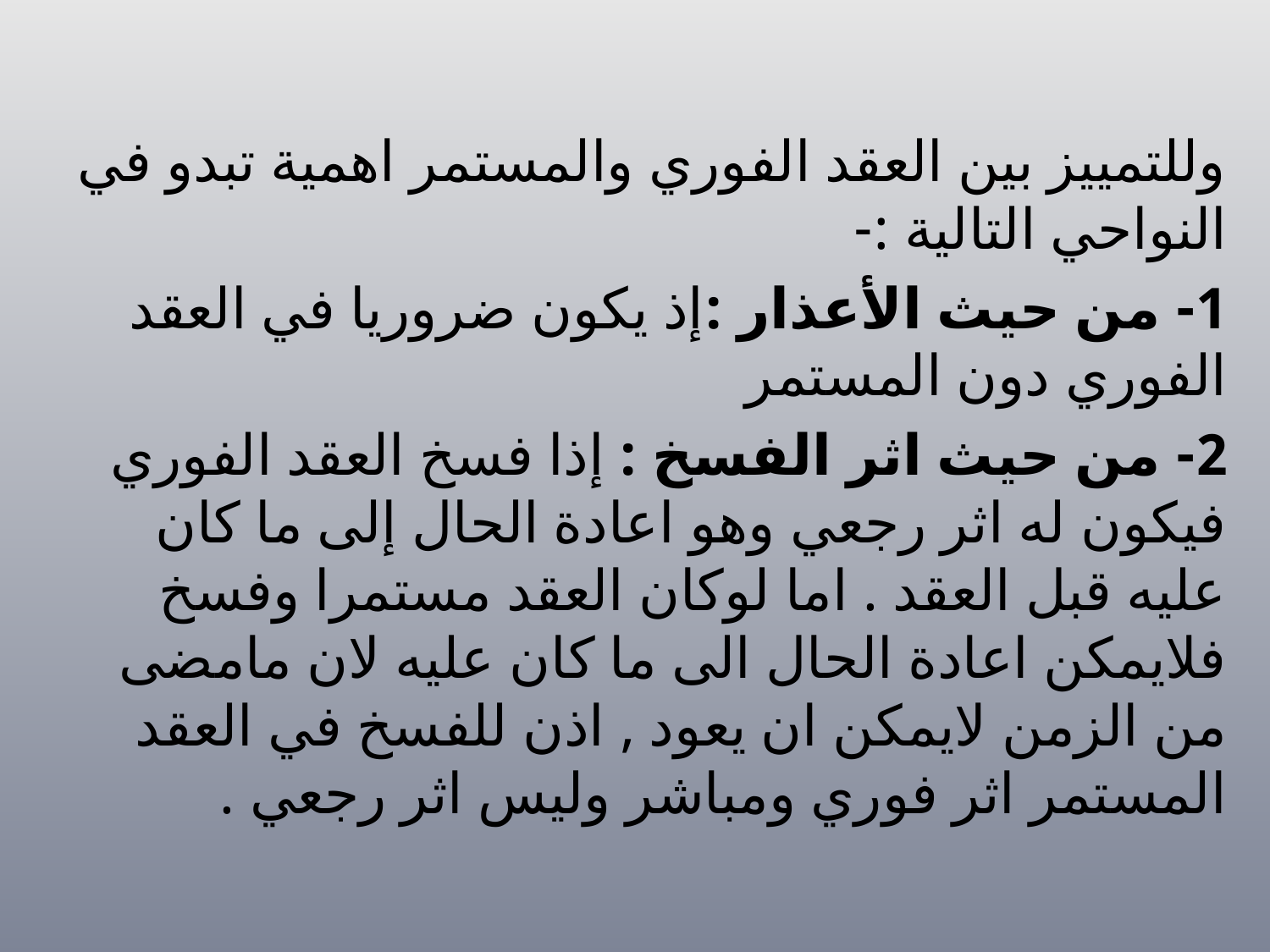

#
وللتمييز بين العقد الفوري والمستمر اهمية تبدو في النواحي التالية :-
1- من حيث الأعذار :إذ يكون ضروريا في العقد الفوري دون المستمر
2- من حيث اثر الفسخ : إذا فسخ العقد الفوري فيكون له اثر رجعي وهو اعادة الحال إلى ما كان عليه قبل العقد . اما لوكان العقد مستمرا وفسخ فلايمكن اعادة الحال الى ما كان عليه لان مامضى من الزمن لايمكن ان يعود , اذن للفسخ في العقد المستمر اثر فوري ومباشر وليس اثر رجعي .